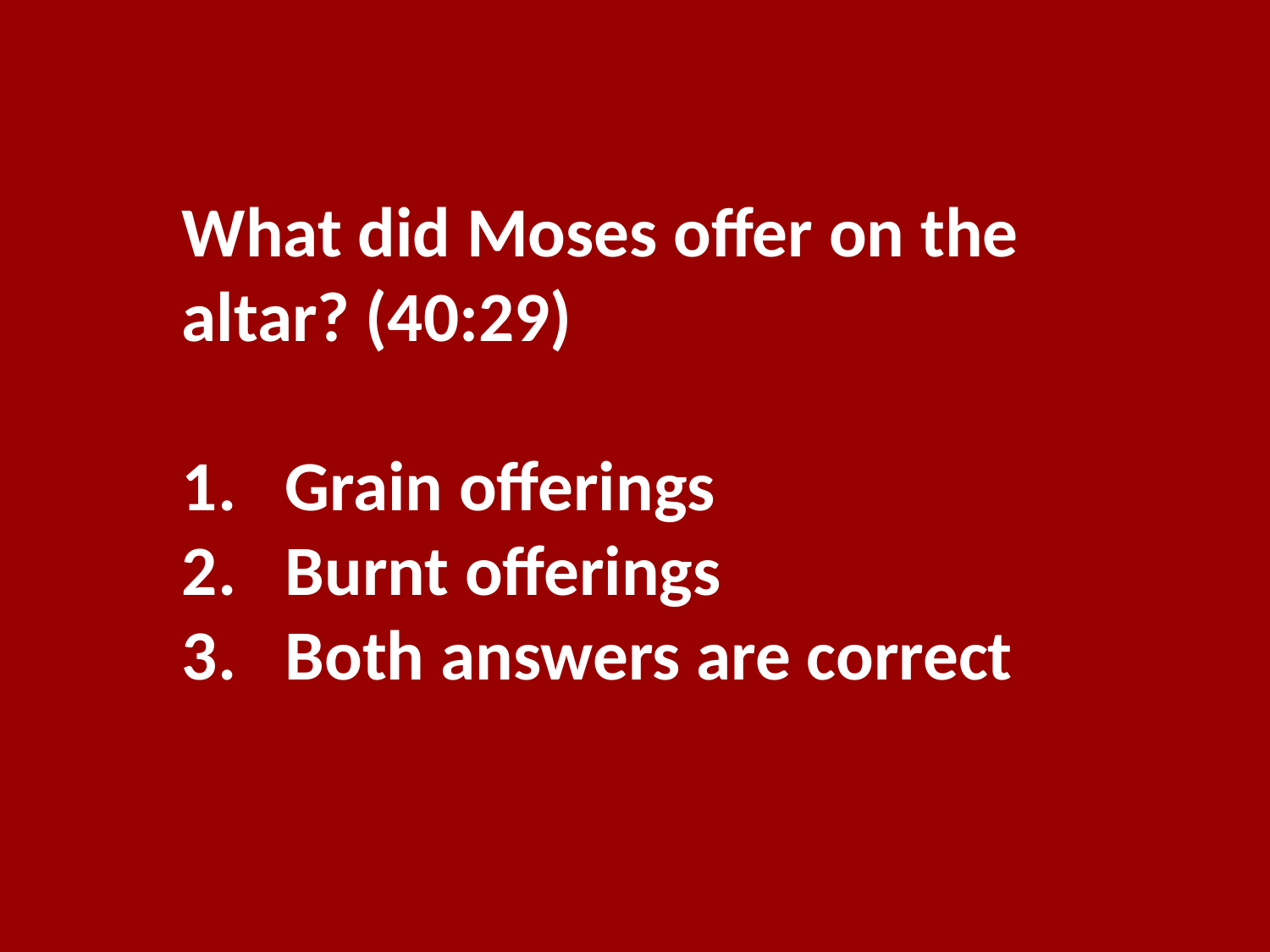

What did Moses offer on the altar? (40:29)

Grain offerings
Burnt offerings
Both answers are correct